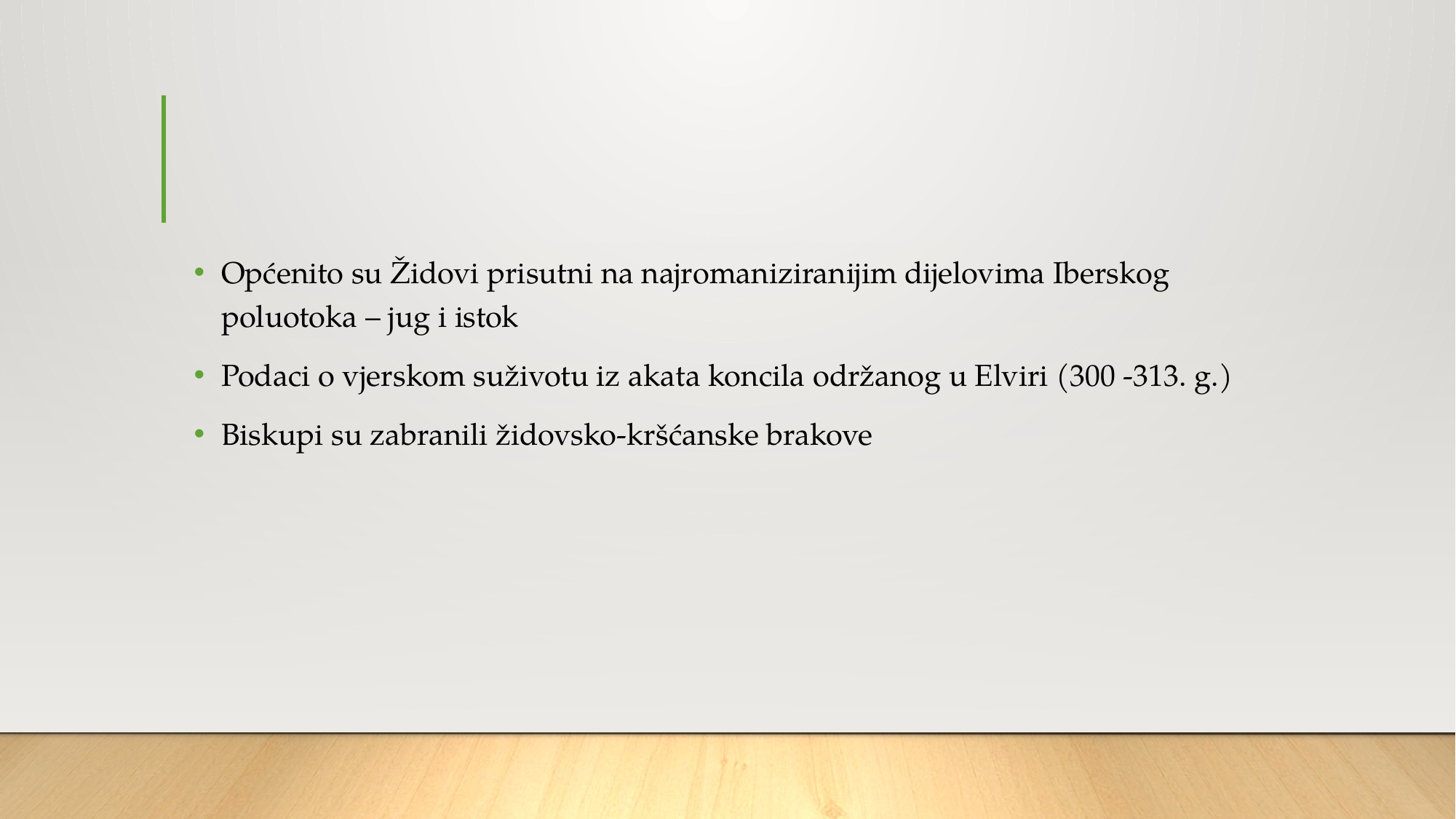

#
Općenito su Židovi prisutni na najromaniziranijim dijelovima Iberskog poluotoka – jug i istok
Podaci o vjerskom suživotu iz akata koncila održanog u Elviri (300 -313. g.)
Biskupi su zabranili židovsko-kršćanske brakove